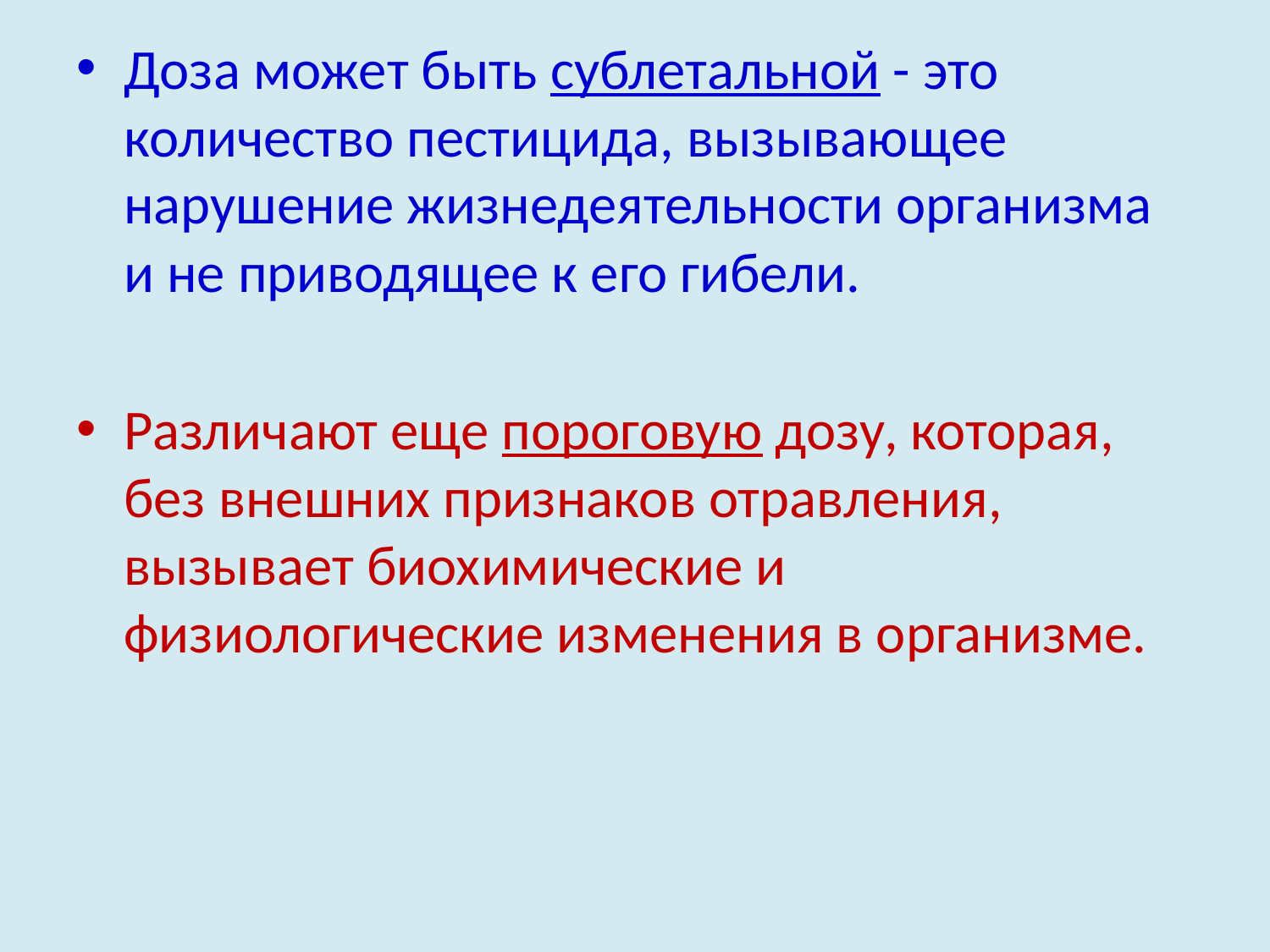

Доза может быть сублетальной - это количество пестицида, вызываю­щее нарушение жизнедеятельности организма и не приводящее к его гибели.

Различают еще пороговую дозу, которая, без внешних признаков отрав­ления, вызывает биохимические и физиологические изменения в организме.